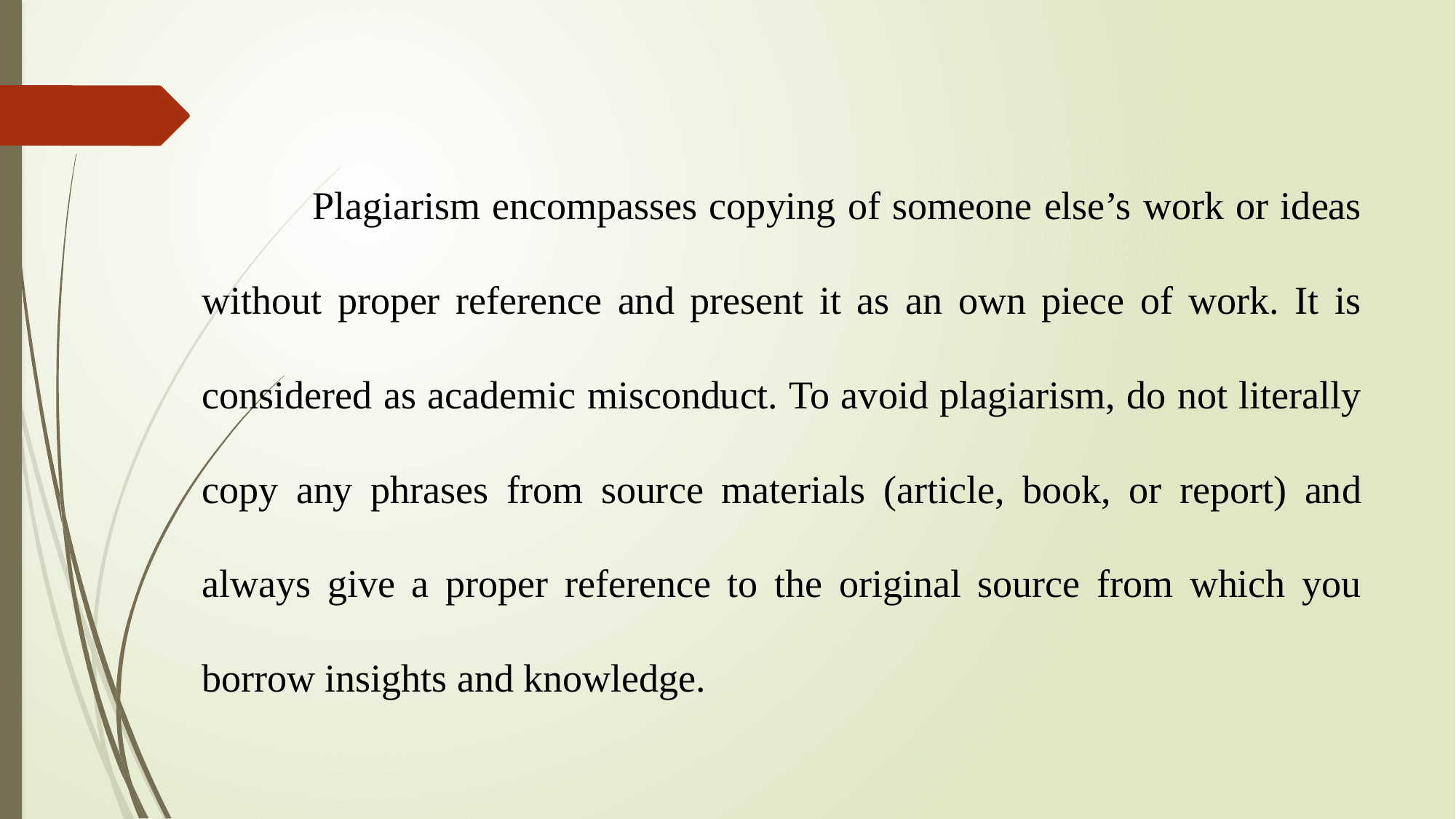

Plagiarism encompasses copying of someone else’s work or ideas without proper reference and present it as an own piece of work. It is considered as academic misconduct. To avoid plagiarism, do not literally copy any phrases from source materials (article, book, or report) and always give a proper reference to the original source from which you borrow insights and knowledge.